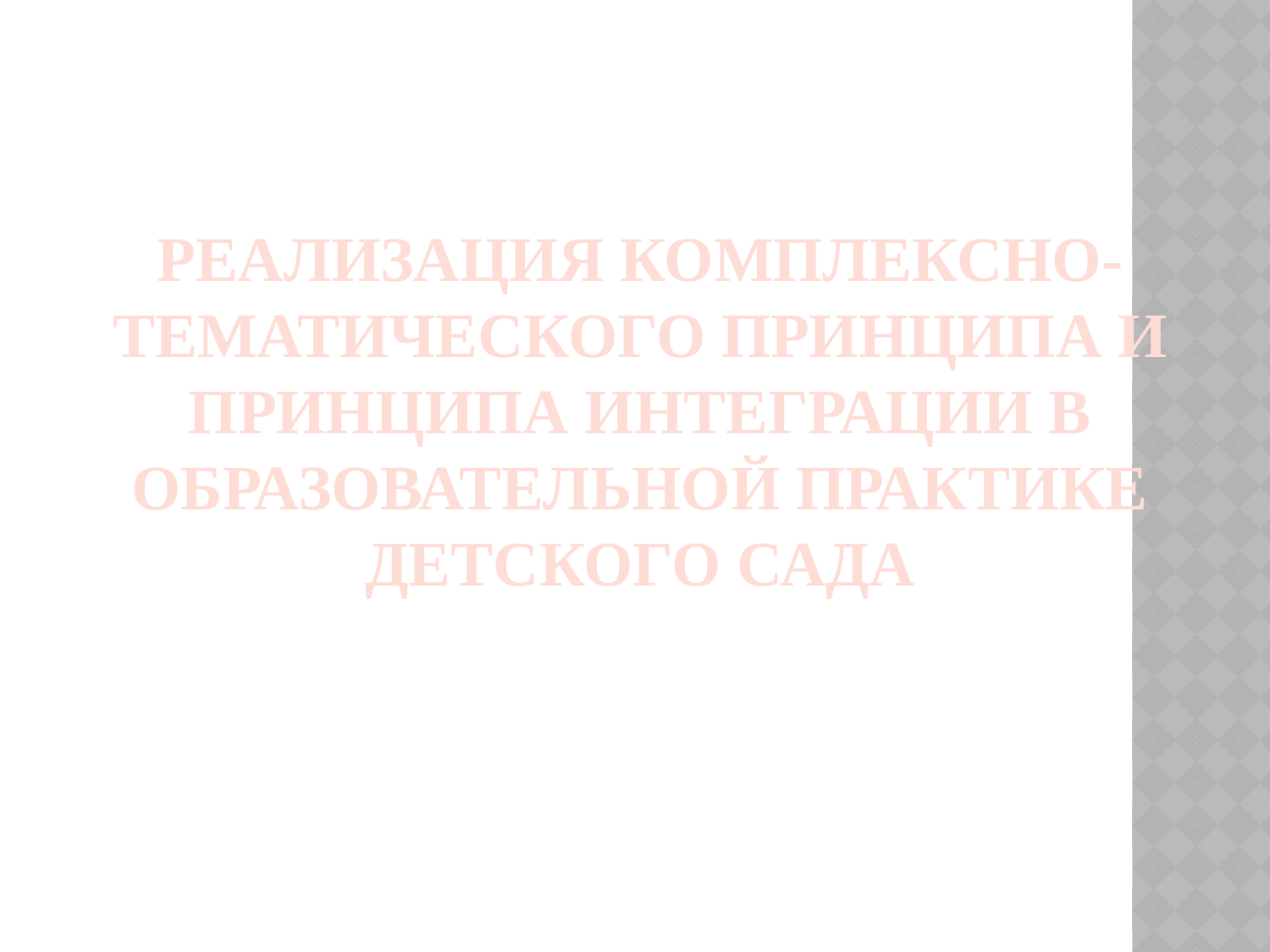

# Реализация комплексно-тематического принципа и принципа интеграции в образовательной практике детского сада